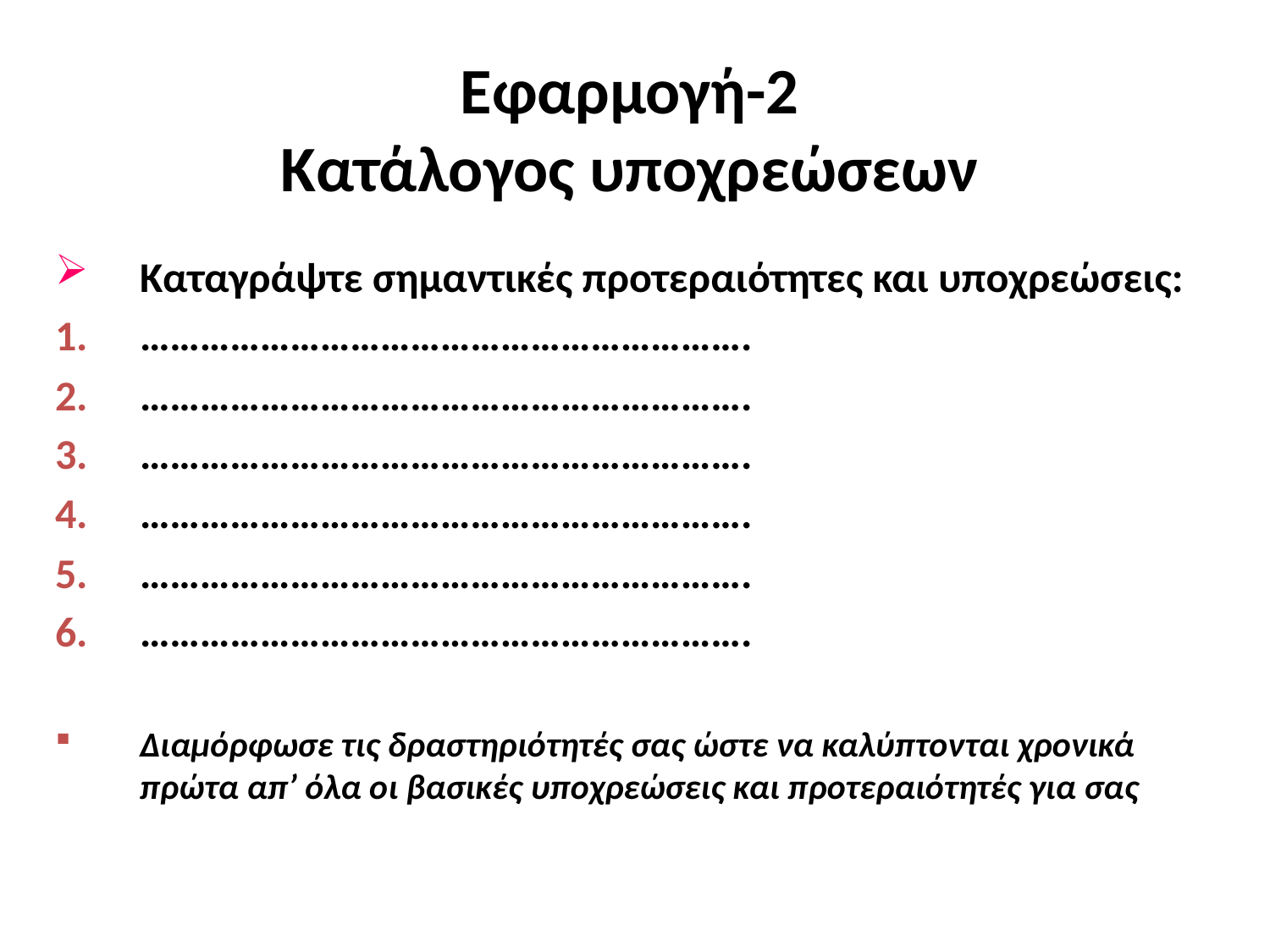

# Εφαρμογή-2 Κατάλογος υποχρεώσεων
Καταγράψτε σημαντικές προτεραιότητες και υποχρεώσεις:
…………………………………………………….
…………………………………………………….
…………………………………………………….
…………………………………………………….
…………………………………………………….
…………………………………………………….

Διαμόρφωσε τις δραστηριότητές σας ώστε να καλύπτονται χρονικά πρώτα απ’ όλα οι βασικές υποχρεώσεις και προτεραιότητές για σας